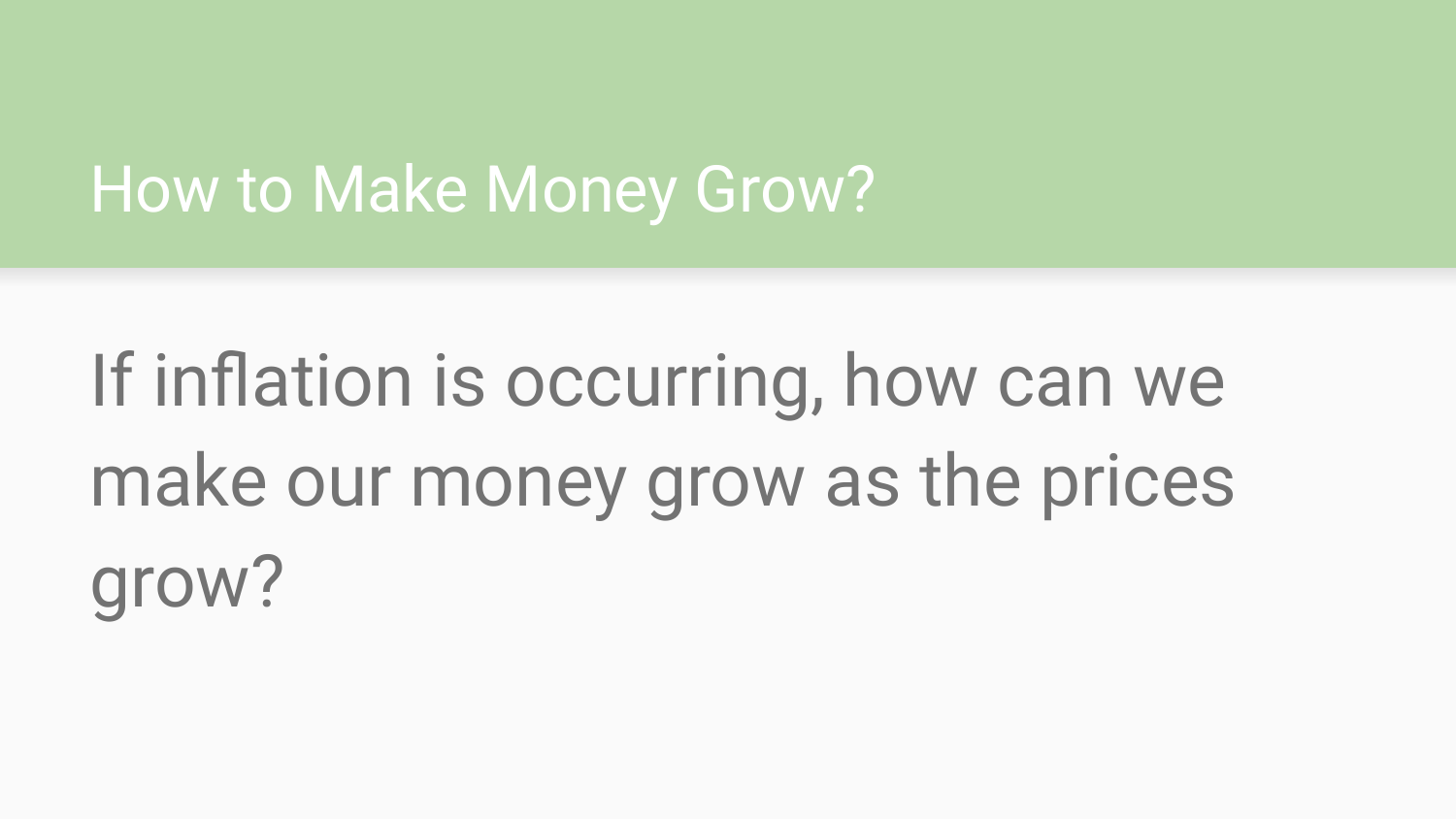

# How to Make Money Grow?
If inflation is occurring, how can we make our money grow as the prices grow?